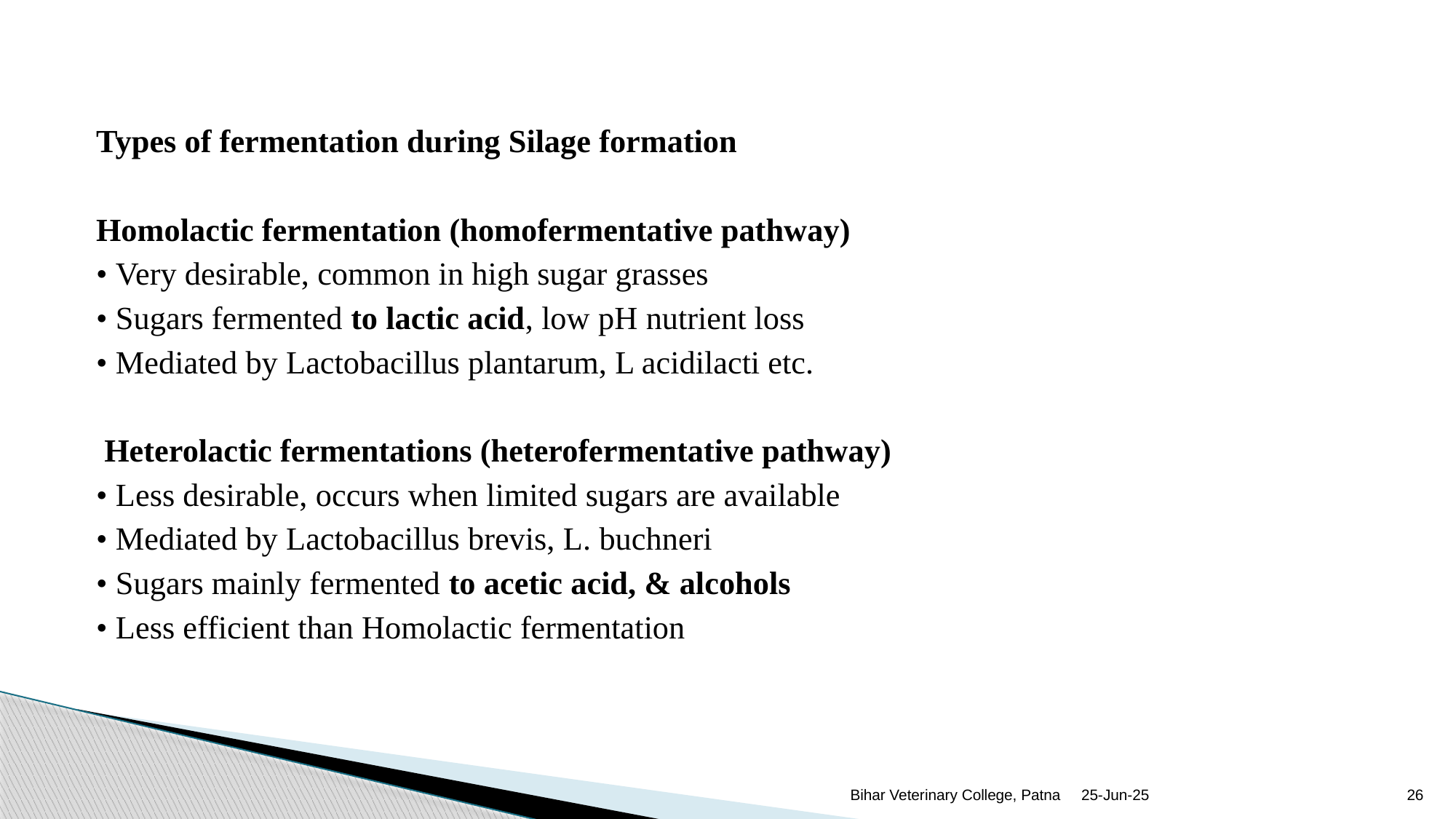

#
Types of fermentation during Silage formation

Homolactic fermentation (homofermentative pathway)
• Very desirable, common in high sugar grasses
• Sugars fermented to lactic acid, low pH nutrient loss
• Mediated by Lactobacillus plantarum, L acidilacti etc.

 Heterolactic fermentations (heterofermentative pathway)
• Less desirable, occurs when limited sugars are available
• Mediated by Lactobacillus brevis, L. buchneri
• Sugars mainly fermented to acetic acid, & alcohols
• Less efficient than Homolactic fermentation
25-Jun-25
Bihar Veterinary College, Patna
26